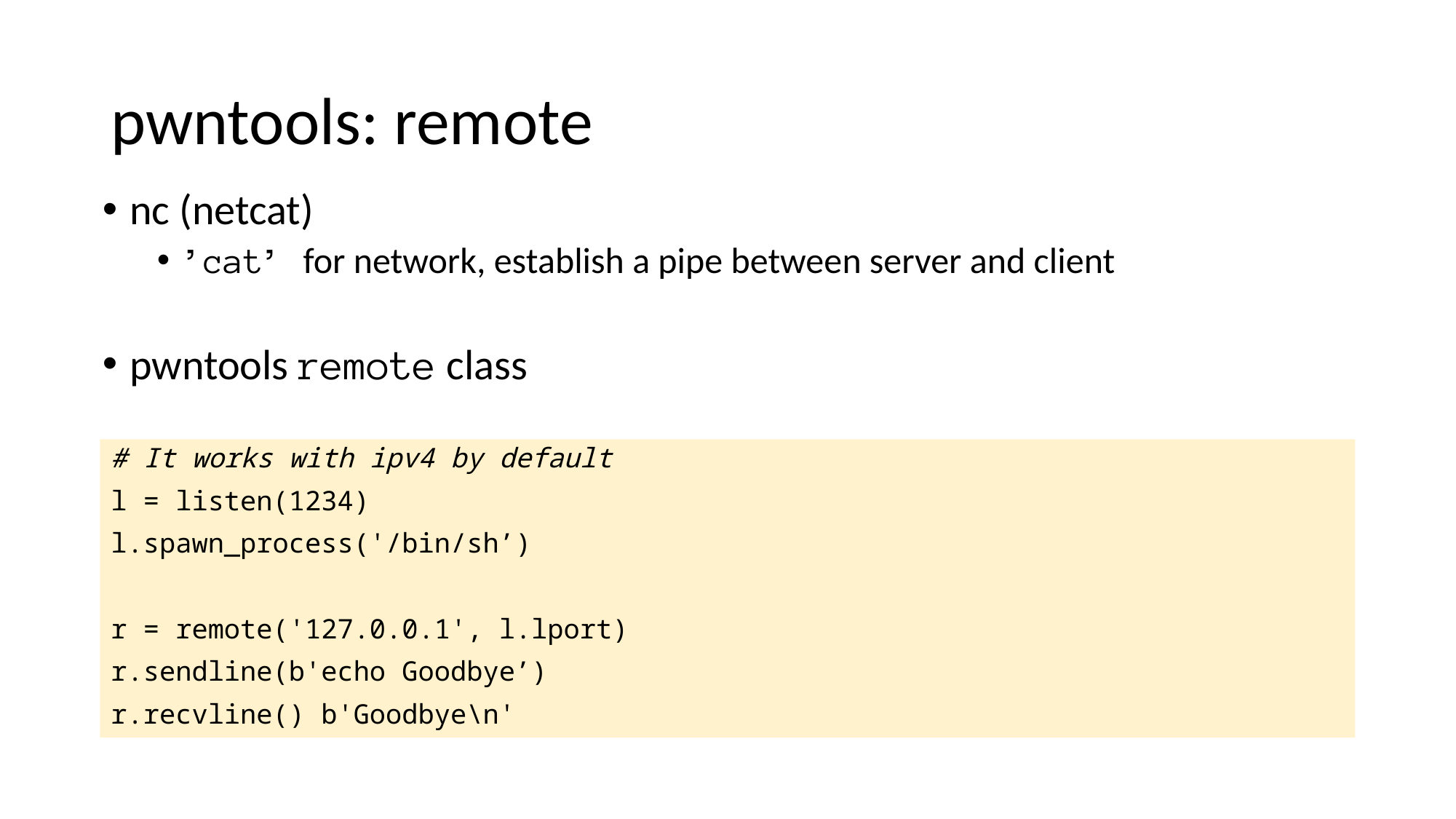

# pwntools: remote
nc (netcat)
’cat’ for network, establish a pipe between server and client

pwntools remote class

# It works with ipv4 by default
l = listen(1234)
l.spawn_process('/bin/sh’)

r = remote('127.0.0.1', l.lport)
r.sendline(b'echo Goodbye’)
r.recvline() b'Goodbye\n'